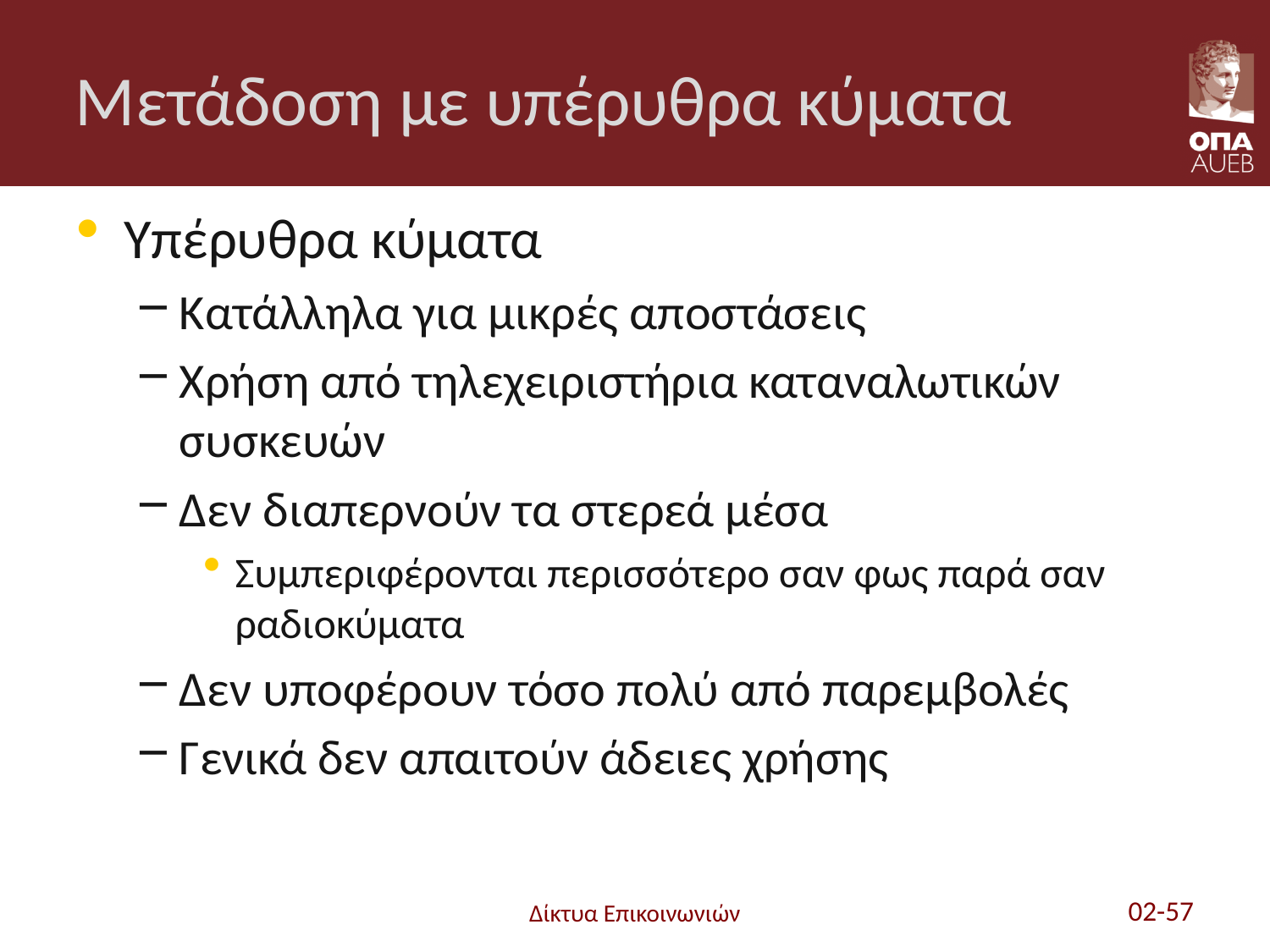

# Μετάδοση με υπέρυθρα κύματα
Υπέρυθρα κύματα
Κατάλληλα για μικρές αποστάσεις
Χρήση από τηλεχειριστήρια καταναλωτικών συσκευών
Δεν διαπερνούν τα στερεά μέσα
Συμπεριφέρονται περισσότερο σαν φως παρά σαν ραδιοκύματα
Δεν υποφέρουν τόσο πολύ από παρεμβολές
Γενικά δεν απαιτούν άδειες χρήσης
Δίκτυα Επικοινωνιών
02-57